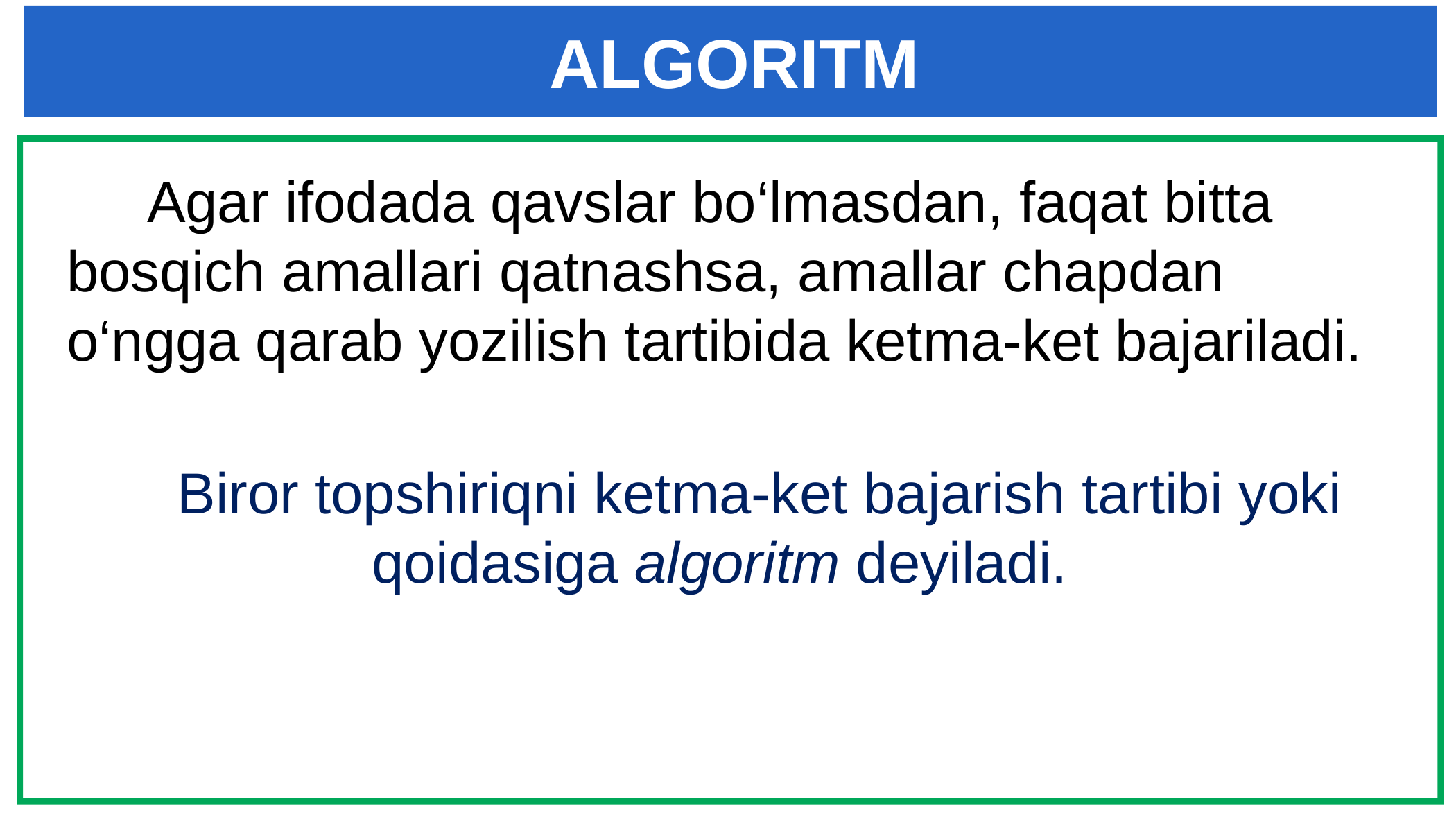

ALGORITM
     Agar ifodada qavslar bo‘lmasdan, faqat bitta bosqich amallari qatnashsa, amallar chapdan o‘ngga qarab yozilish tartibida ketma-ket bajariladi.
     Biror topshiriqni ketma-ket bajarish tartibi yoki qoidasiga algoritm deyiladi.